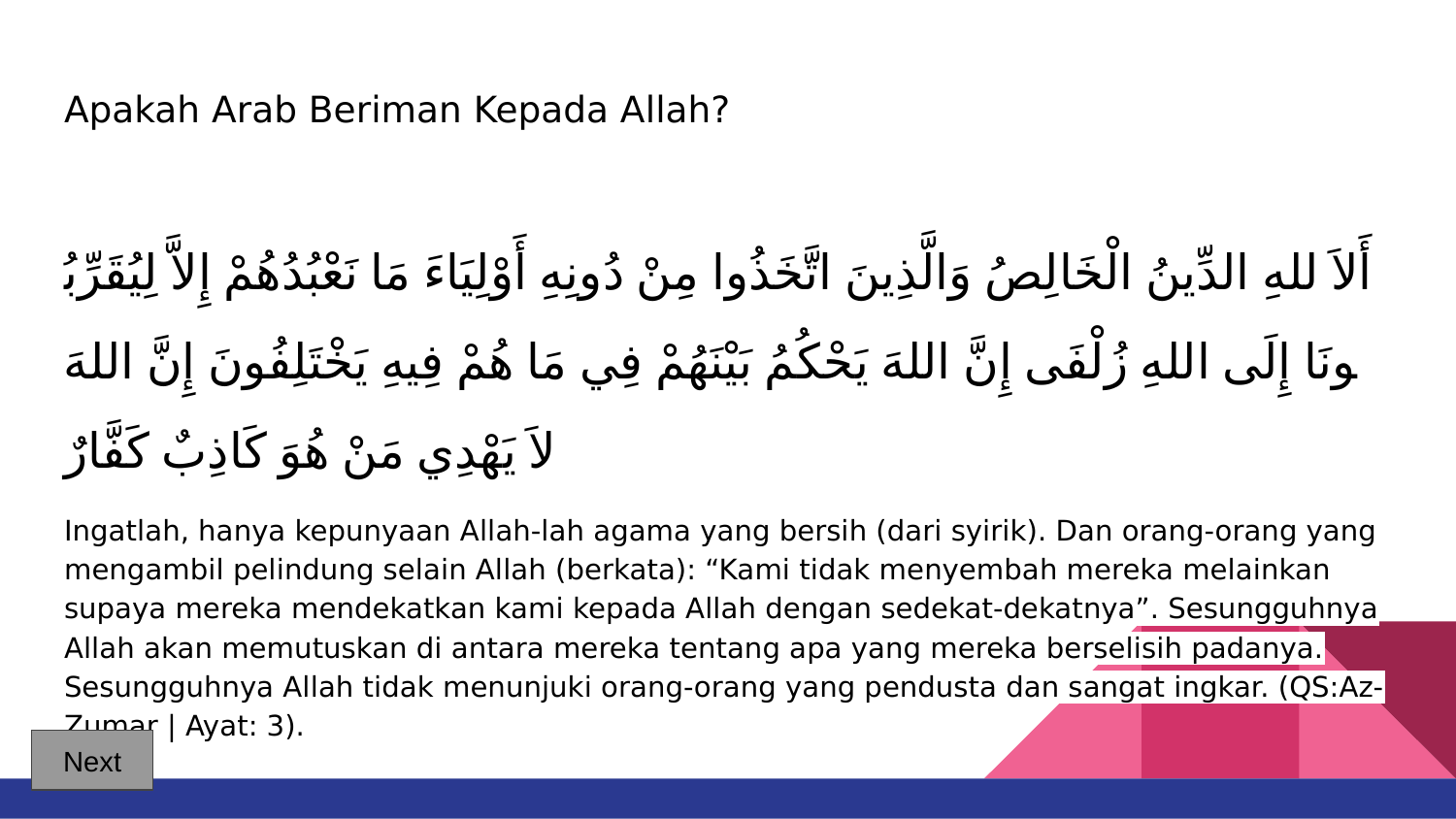

# Apakah Arab Beriman Kepada Allah?

أَلاَ للهِ الدِّينُ الْخَالِصُ وَالَّذِينَ اتَّخَذُوا مِنْ دُونِهِ أَوْلِيَاءَ مَا نَعْبُدُهُمْ إِلاَّ لِيُقَرِّبُونَا إِلَى اللهِ زُلْفَى إِنَّ اللهَ يَحْكُمُ بَيْنَهُمْ فِي مَا هُمْ فِيهِ يَخْتَلِفُونَ إِنَّ اللهَ لاَ يَهْدِي مَنْ هُوَ كَاذِبٌ كَفَّارٌ
Ingatlah, hanya kepunyaan Allah-lah agama yang bersih (dari syirik). Dan orang-orang yang mengambil pelindung selain Allah (berkata): “Kami tidak menyembah mereka melainkan supaya mereka mendekatkan kami kepada Allah dengan sedekat-dekatnya”. Sesungguhnya Allah akan memutuskan di antara mereka tentang apa yang mereka berselisih padanya. Sesungguhnya Allah tidak menunjuki orang-orang yang pendusta dan sangat ingkar. (QS:Az-Zumar | Ayat: 3).

Read more http://kisahmuslim.com/5431-budaya-arab-agama-bangsa-arab-sebelum-islam.html
Next